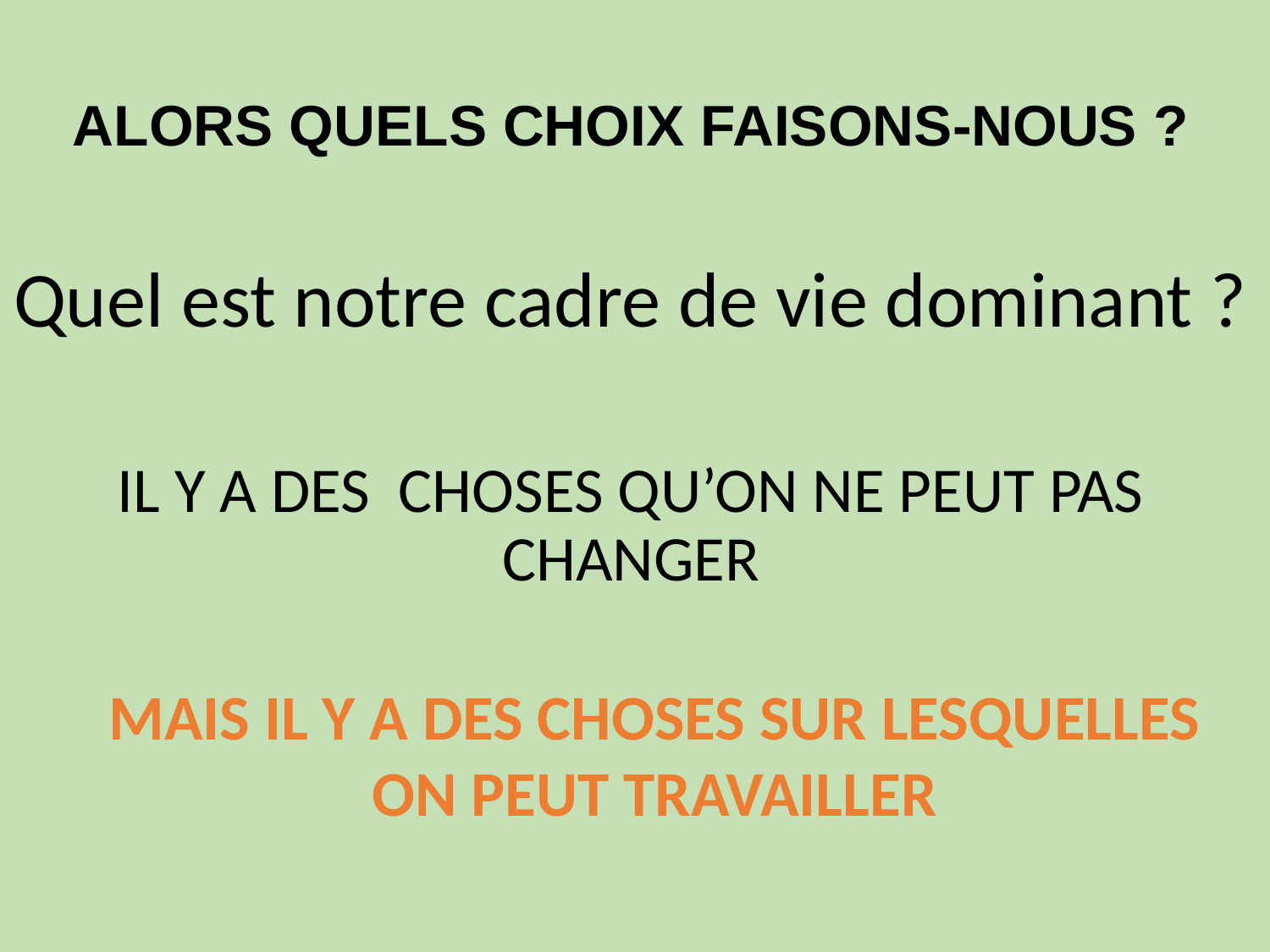

# ALORS QUELS CHOIX FAISONS-NOUS ?
Quel est notre cadre de vie dominant ?

IL Y A DES  CHOSES QU’ON NE PEUT PAS CHANGER

MAIS IL Y A DES CHOSES SUR LESQUELLES
ON PEUT TRAVAILLER